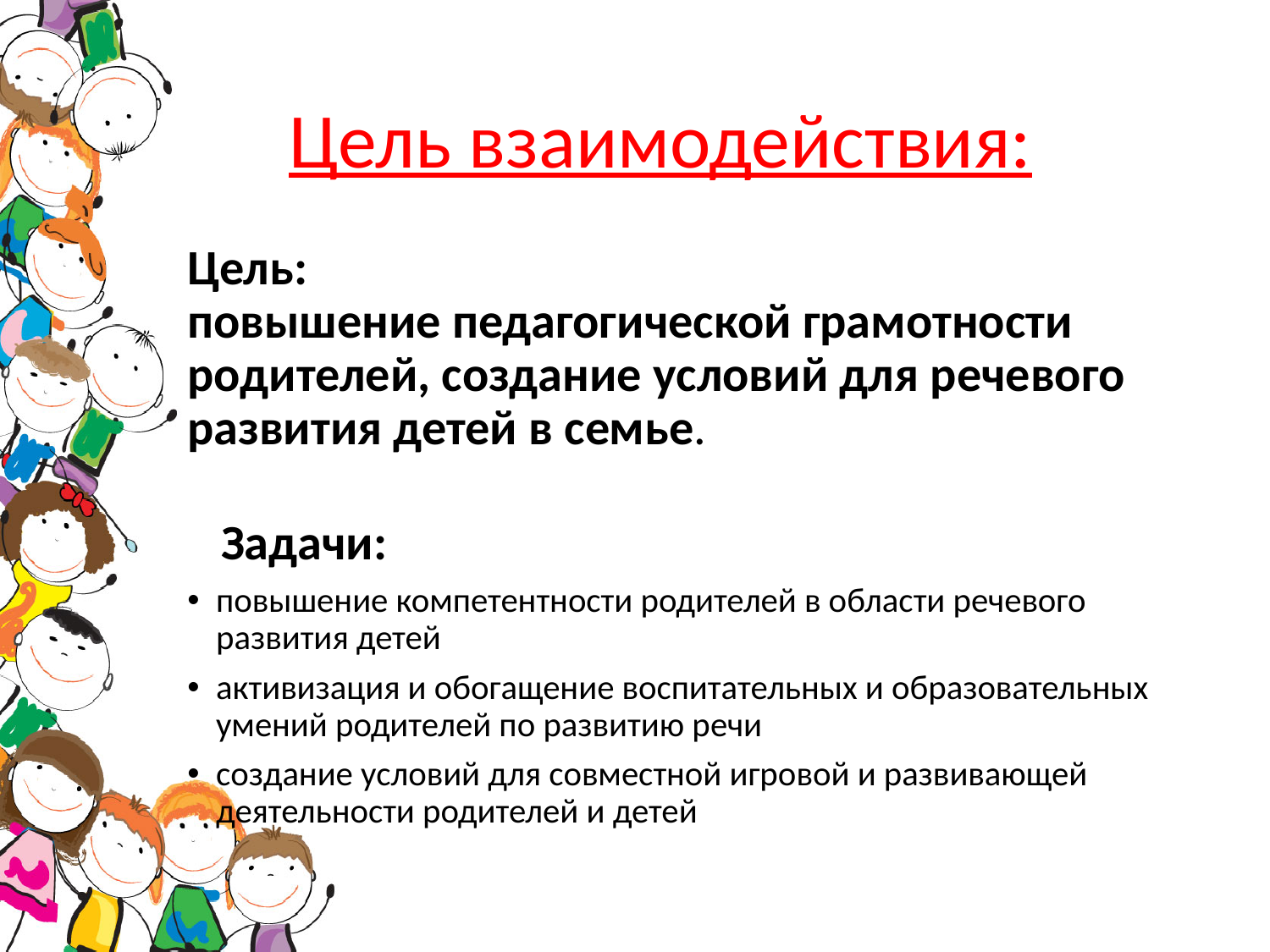

# Цель взаимодействия:
Цель:
повышение педагогической грамотности родителей, создание условий для речевого развития детей в семье.

   Задачи:
повышение компетентности родителей в области речевого развития детей
активизация и обогащение воспитательных и образовательных умений родителей по развитию речи
создание условий для совместной игровой и развивающей деятельности родителей и детей